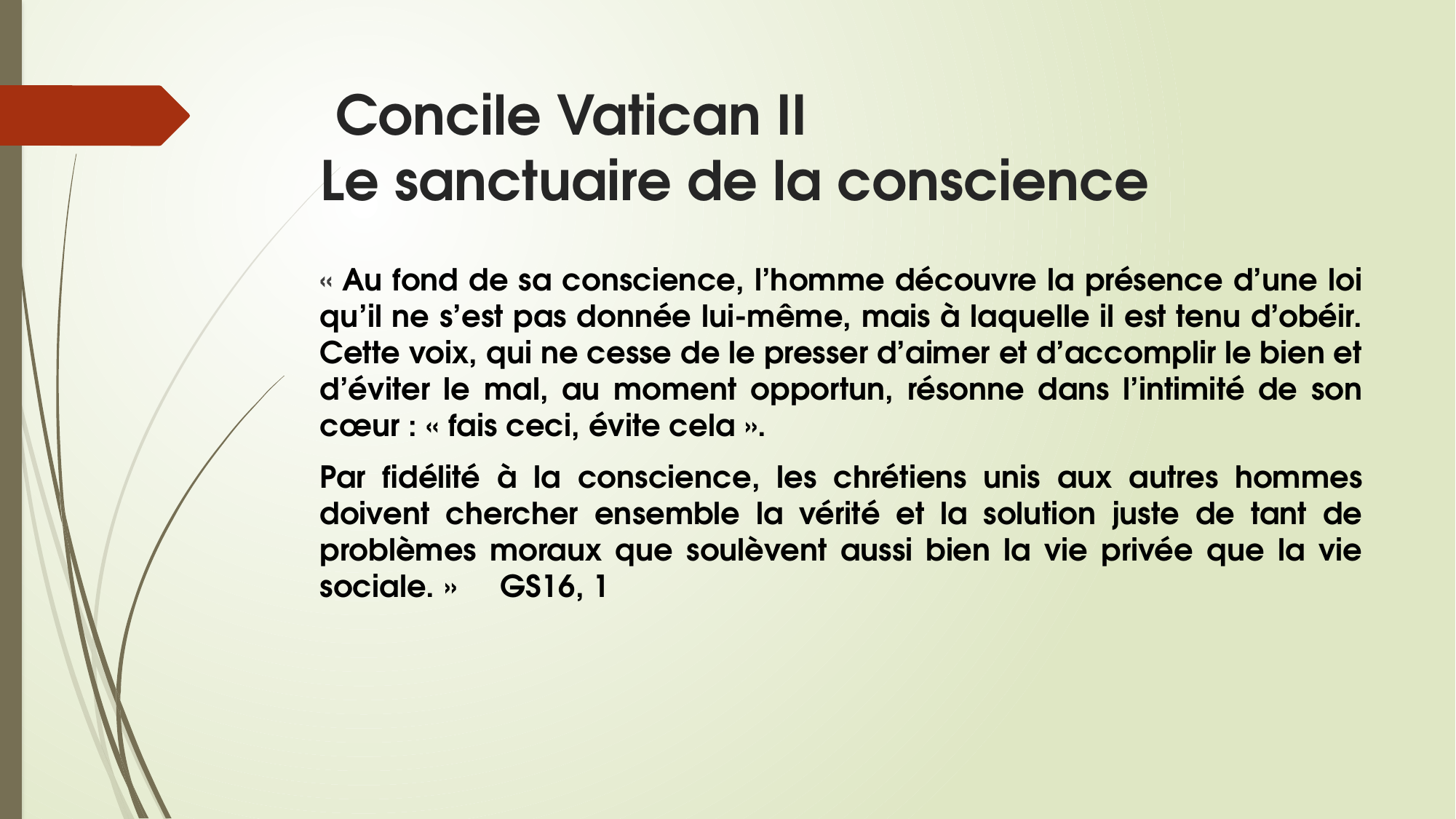

# Concile Vatican II Le sanctuaire de la conscience
« Au fond de sa conscience, l’homme découvre la présence d’une loi qu’il ne s’est pas donnée lui-même, mais à laquelle il est tenu d’obéir. Cette voix, qui ne cesse de le presser d’aimer et d’accomplir le bien et d’éviter le mal, au moment opportun, résonne dans l’intimité de son cœur : « fais ceci, évite cela ».
Par fidélité à la conscience, les chrétiens unis aux autres hommes doivent chercher ensemble la vérité et la solution juste de tant de problèmes moraux que soulèvent aussi bien la vie privée que la vie sociale. »     GS16, 1